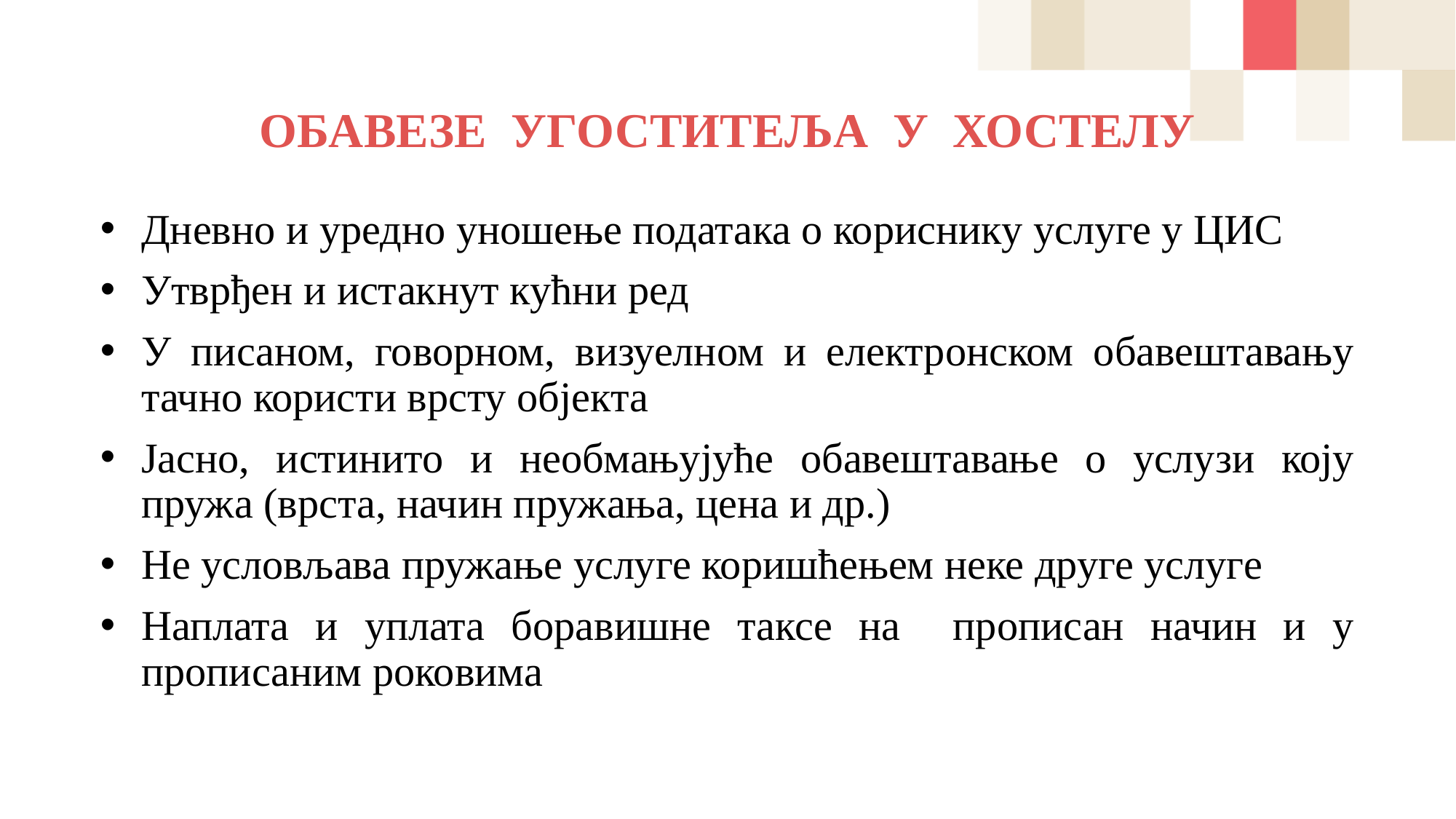

# ОБАВЕЗЕ  УГОСТИТЕЉА  У  ХОСТЕЛУ
Дневно и уредно уношење података о кориснику услуге у ЦИС
Утврђен и истакнут кућни ред
У писаном, говорном, визуелном и електронском обавештавању тачно користи врсту објекта
Јасно, истинито и необмањујуће обавештавање о услузи коју пружа (врста, начин пружања, цена и др.)
Не условљава пружање услуге коришћењем неке друге услуге
Наплата и уплата боравишне таксе на  прописан начин и у прописаним роковима